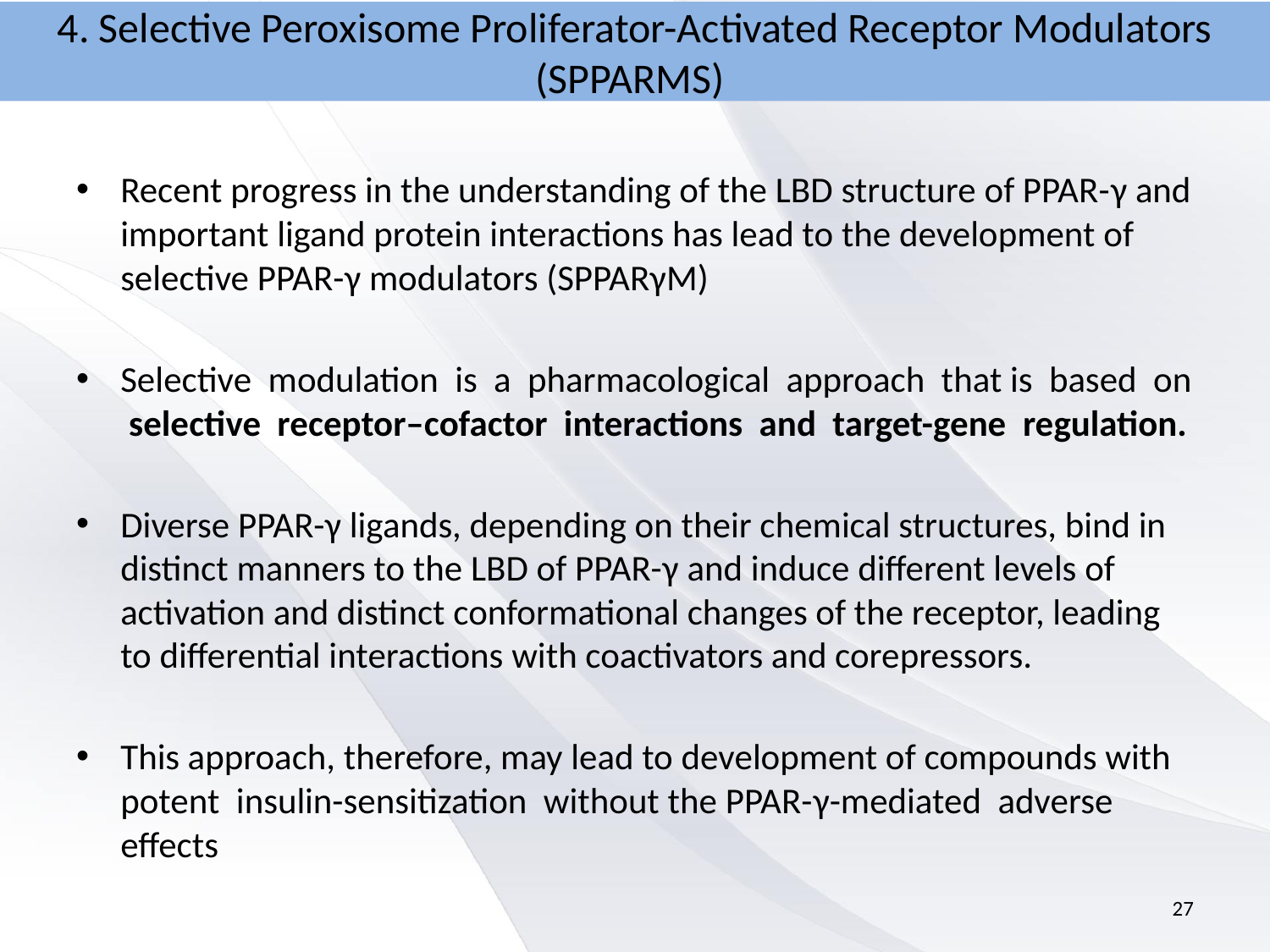

# 4. Selective Peroxisome Proliferator-Activated Receptor Modulators (SPPARMS)
Recent progress in the understanding of the LBD structure of PPAR-γ and important ligand protein interactions has lead to the development of selective PPAR-γ modulators (SPPARγM)

Selective  modulation  is  a  pharmacological  approach  that is  based  on  selective  receptor–cofactor  interactions  and  target-gene  regulation.

Diverse PPAR-γ ligands, depending on their chemical structures, bind in distinct manners to the LBD of PPAR-γ and induce different levels of activation and distinct conformational changes of the receptor, leading to differential interactions with coactivators and corepressors.

This approach, therefore, may lead to development of compounds with  potent  insulin-sensitization  without the PPAR-γ-mediated  adverse  effects
27